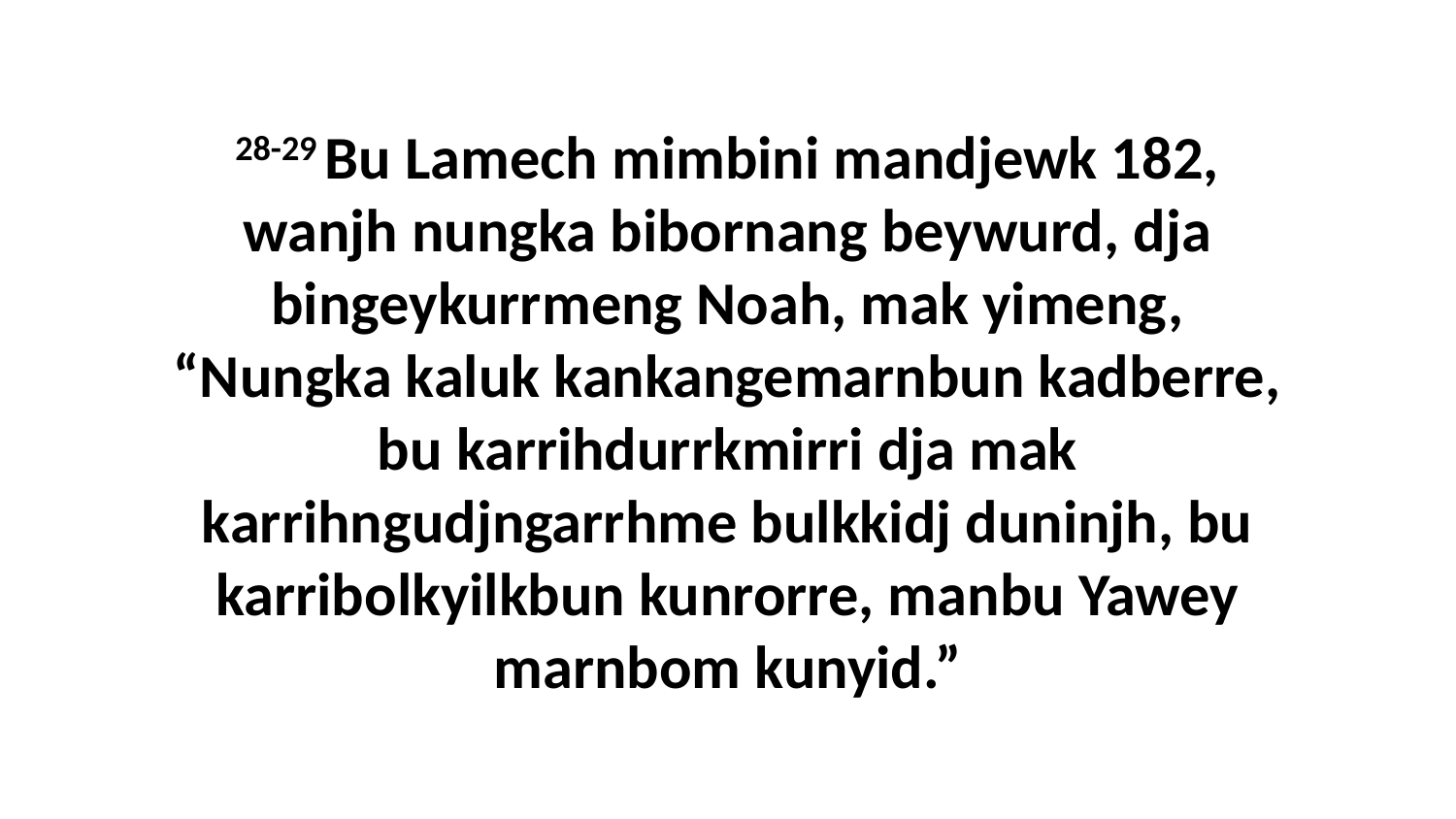

28-29 Bu Lamech mimbini mandjewk 182, wanjh nungka bibornang beywurd, dja bingeykurrmeng Noah, mak yimeng, “Nungka kaluk kankangemarnbun kadberre, bu karrihdurrkmirri dja mak karrihngudjngarrhme bulkkidj duninjh, bu karribolkyilkbun kunrorre, manbu Yawey marnbom kunyid.”